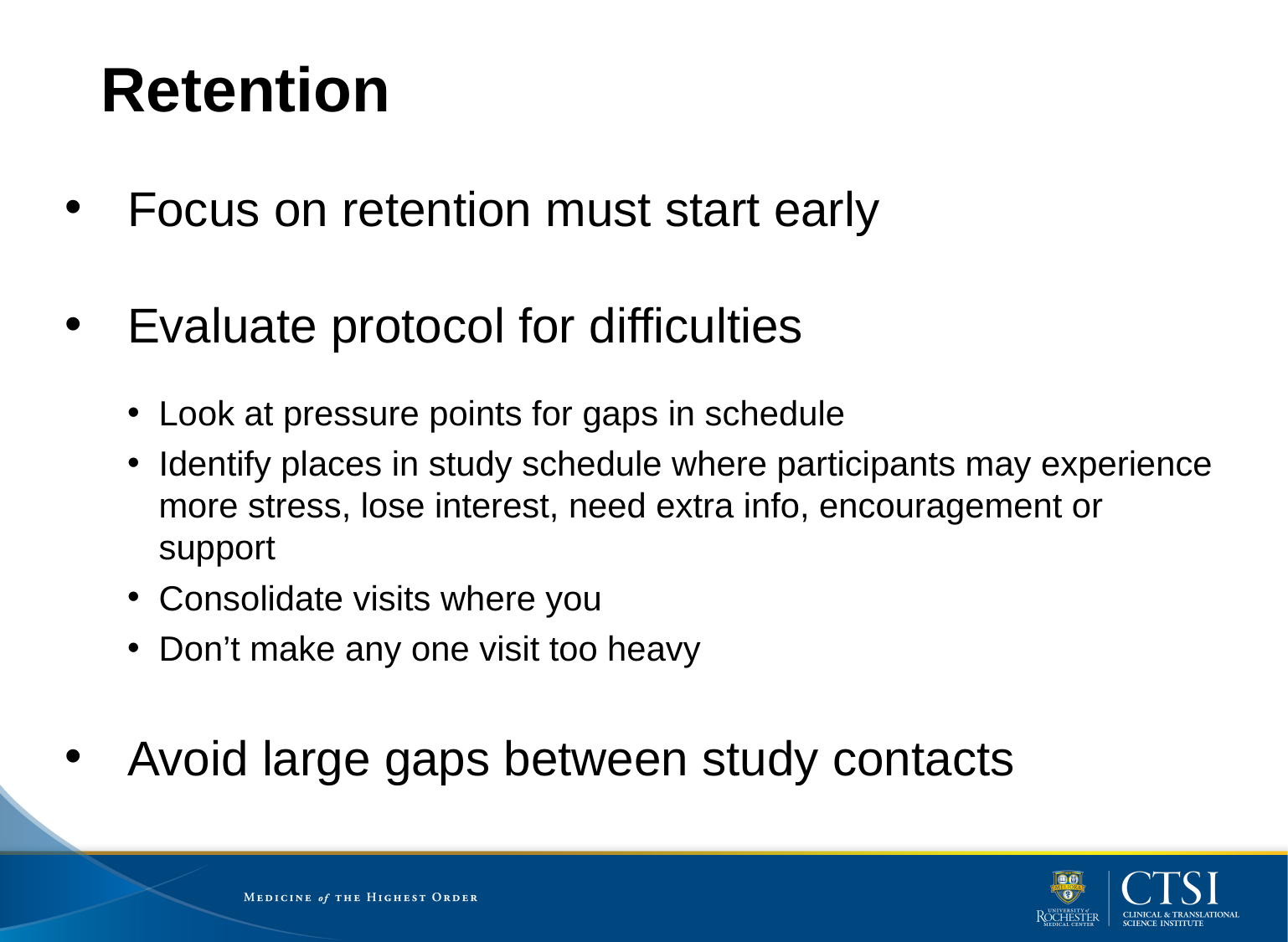

# Retention
Focus on retention must start early
Evaluate protocol for difficulties
Look at pressure points for gaps in schedule
Identify places in study schedule where participants may experience more stress, lose interest, need extra info, encouragement or support
Consolidate visits where you
Don’t make any one visit too heavy
Avoid large gaps between study contacts